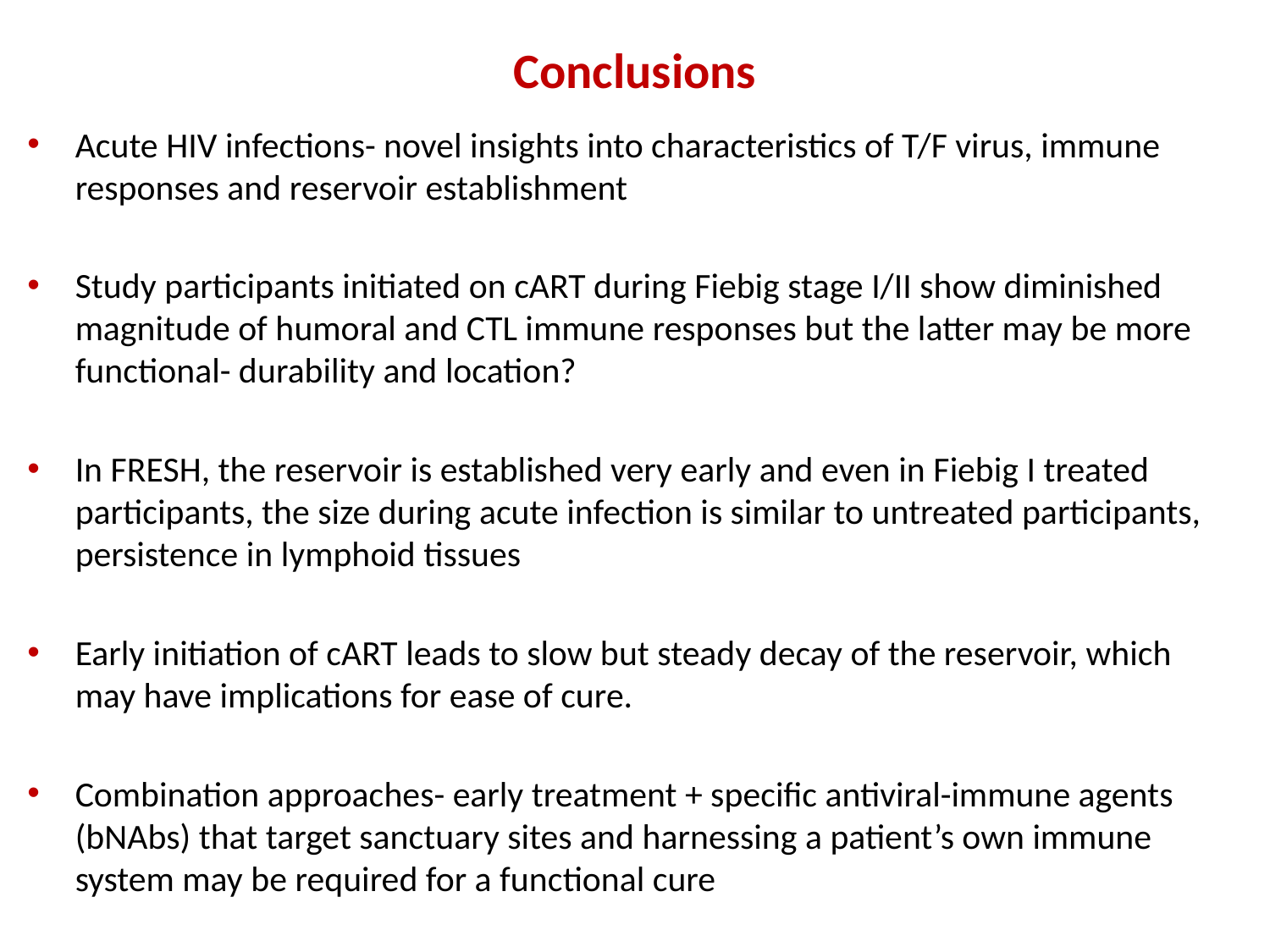

Conclusions
Acute HIV infections- novel insights into characteristics of T/F virus, immune responses and reservoir establishment

Study participants initiated on cART during Fiebig stage I/II show diminished magnitude of humoral and CTL immune responses but the latter may be more functional- durability and location?

In FRESH, the reservoir is established very early and even in Fiebig I treated participants, the size during acute infection is similar to untreated participants, persistence in lymphoid tissues

Early initiation of cART leads to slow but steady decay of the reservoir, which may have implications for ease of cure.

Combination approaches- early treatment + specific antiviral-immune agents (bNAbs) that target sanctuary sites and harnessing a patient’s own immune system may be required for a functional cure